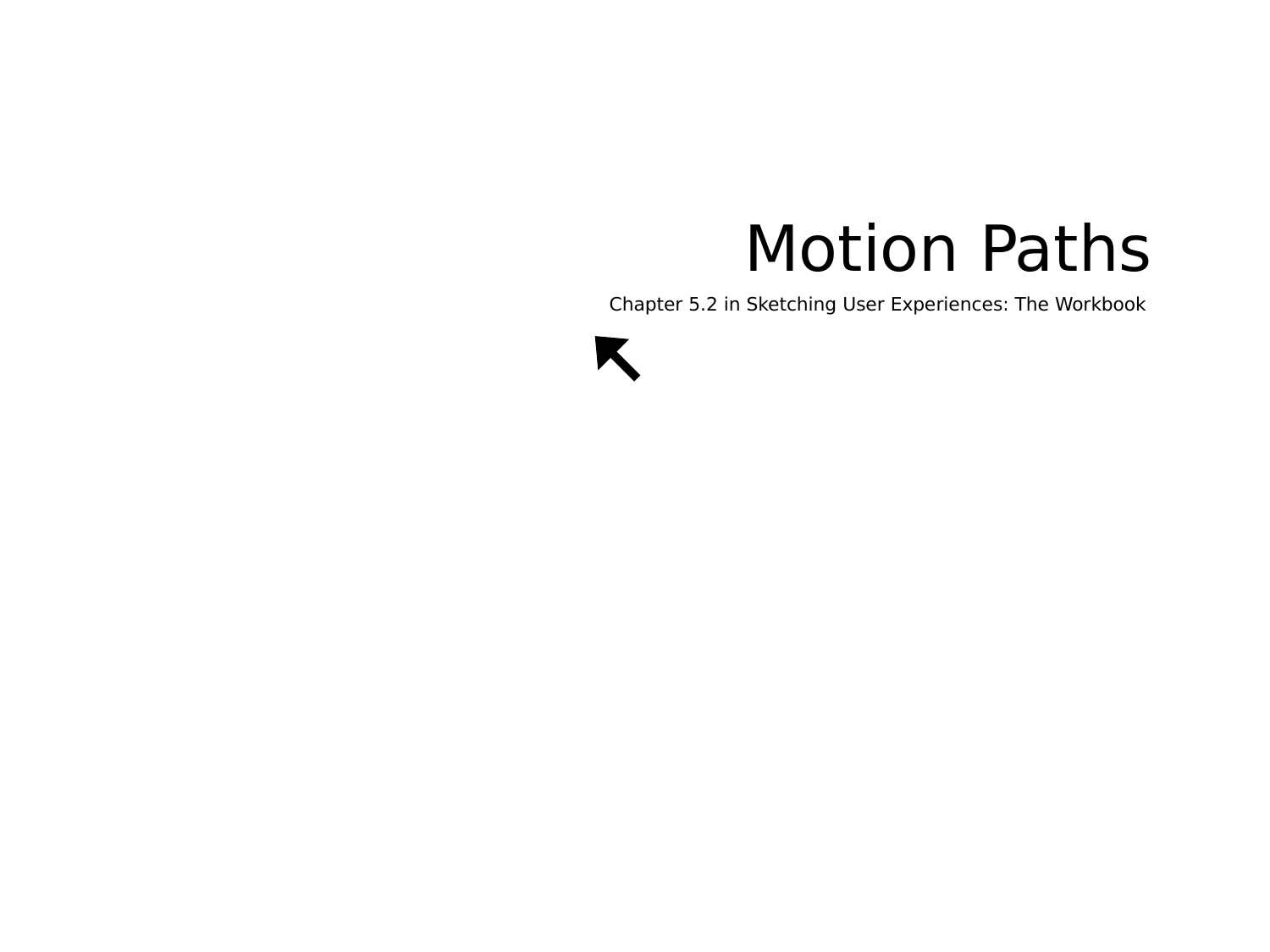

# Motion Paths
Chapter 5.2 in Sketching User Experiences: The Workbook